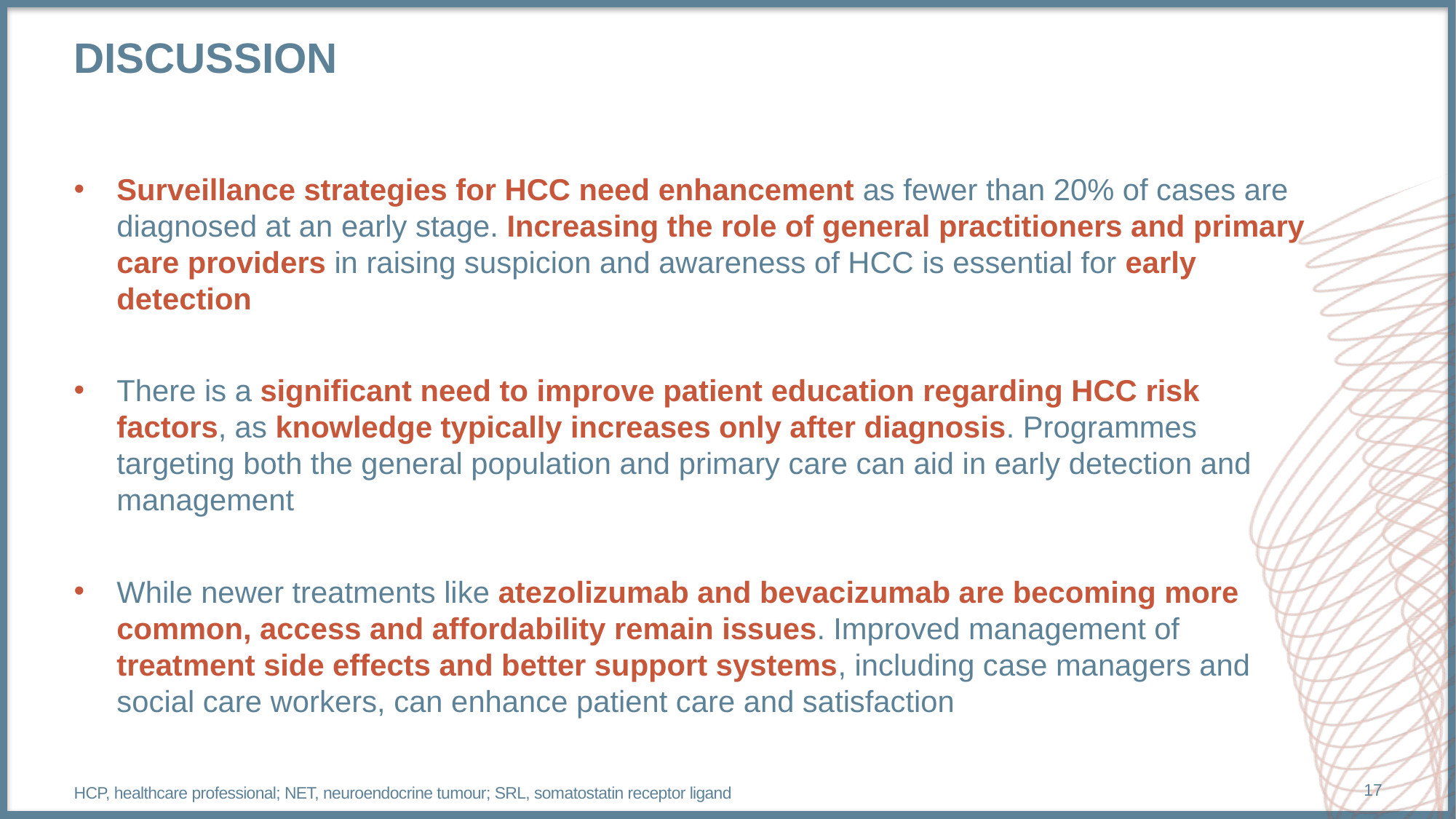

# DISCUSSION
Surveillance strategies for HCC need enhancement as fewer than 20% of cases are diagnosed at an early stage. Increasing the role of general practitioners and primary care providers in raising suspicion and awareness of HCC is essential for early detection

There is a significant need to improve patient education regarding HCC risk factors, as knowledge typically increases only after diagnosis. Programmes targeting both the general population and primary care can aid in early detection and management

While newer treatments like atezolizumab and bevacizumab are becoming more common, access and affordability remain issues. Improved management of treatment side effects and better support systems, including case managers and social care workers, can enhance patient care and satisfaction
HCP, healthcare professional; NET, neuroendocrine tumour; SRL, somatostatin receptor ligand
17